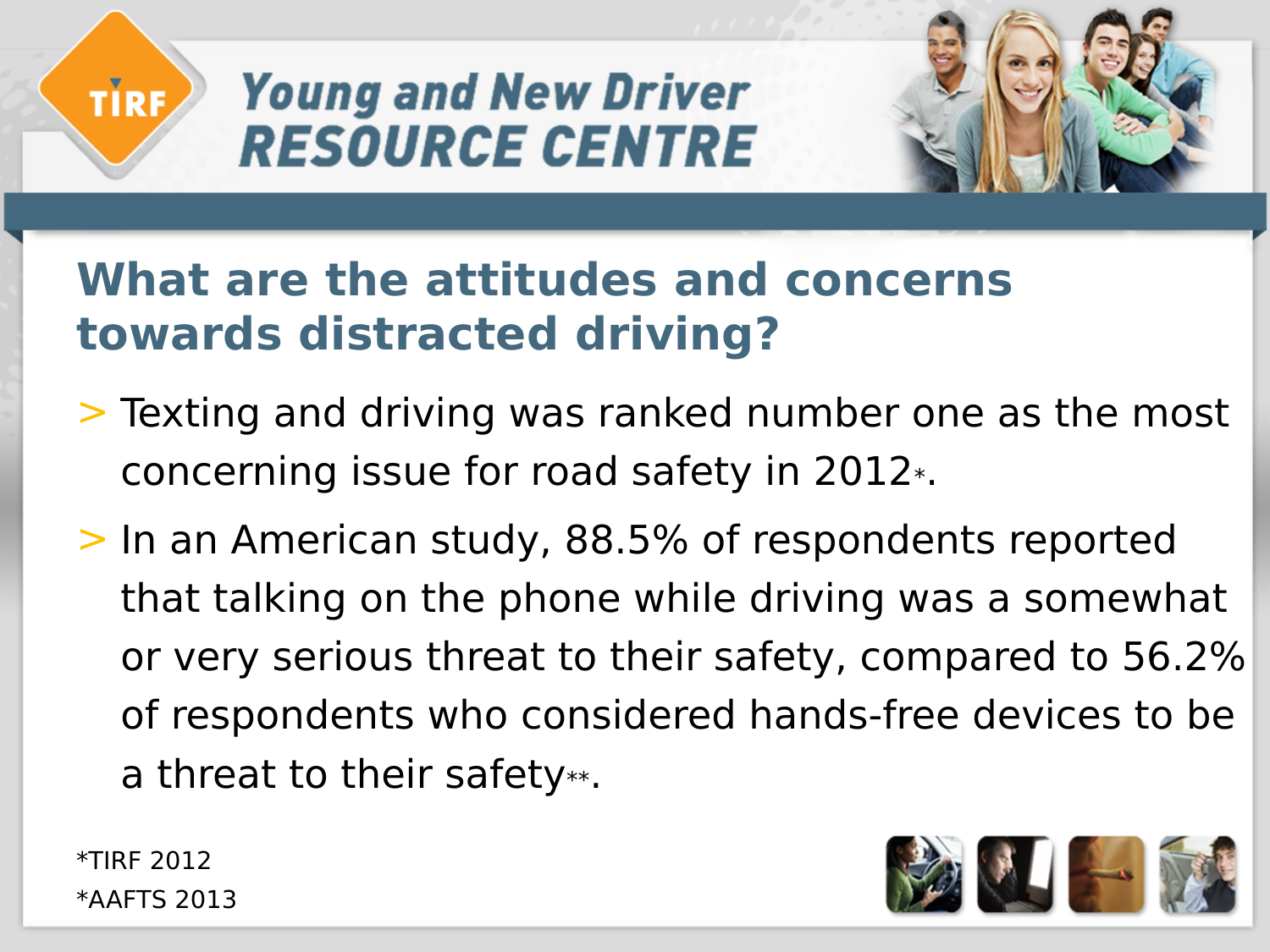

# What are the attitudes and concerns towards distracted driving?
Texting and driving was ranked number one as the most concerning issue for road safety in 2012*.
In an American study, 88.5% of respondents reported that talking on the phone while driving was a somewhat or very serious threat to their safety, compared to 56.2% of respondents who considered hands-free devices to be a threat to their safety**.

*TIRF 2012
*AAFTS 2013